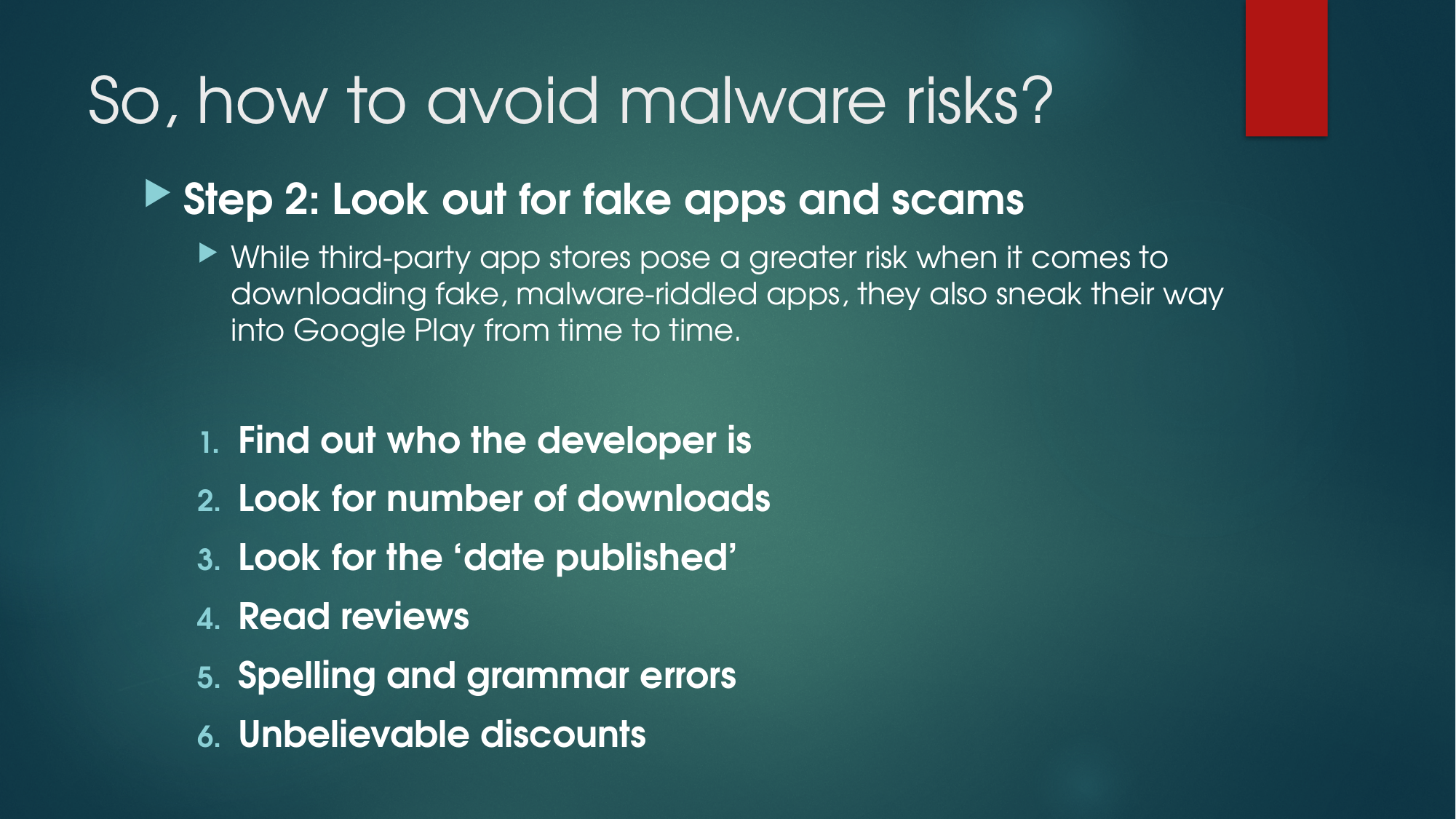

# So, how to avoid malware risks?
Step 2: Look out for fake apps and scams
While third-party app stores pose a greater risk when it comes to downloading fake, malware-riddled apps, they also sneak their way into Google Play from time to time.

Find out who the developer is
Look for number of downloads
Look for the ‘date published’
Read reviews
Spelling and grammar errors
Unbelievable discounts